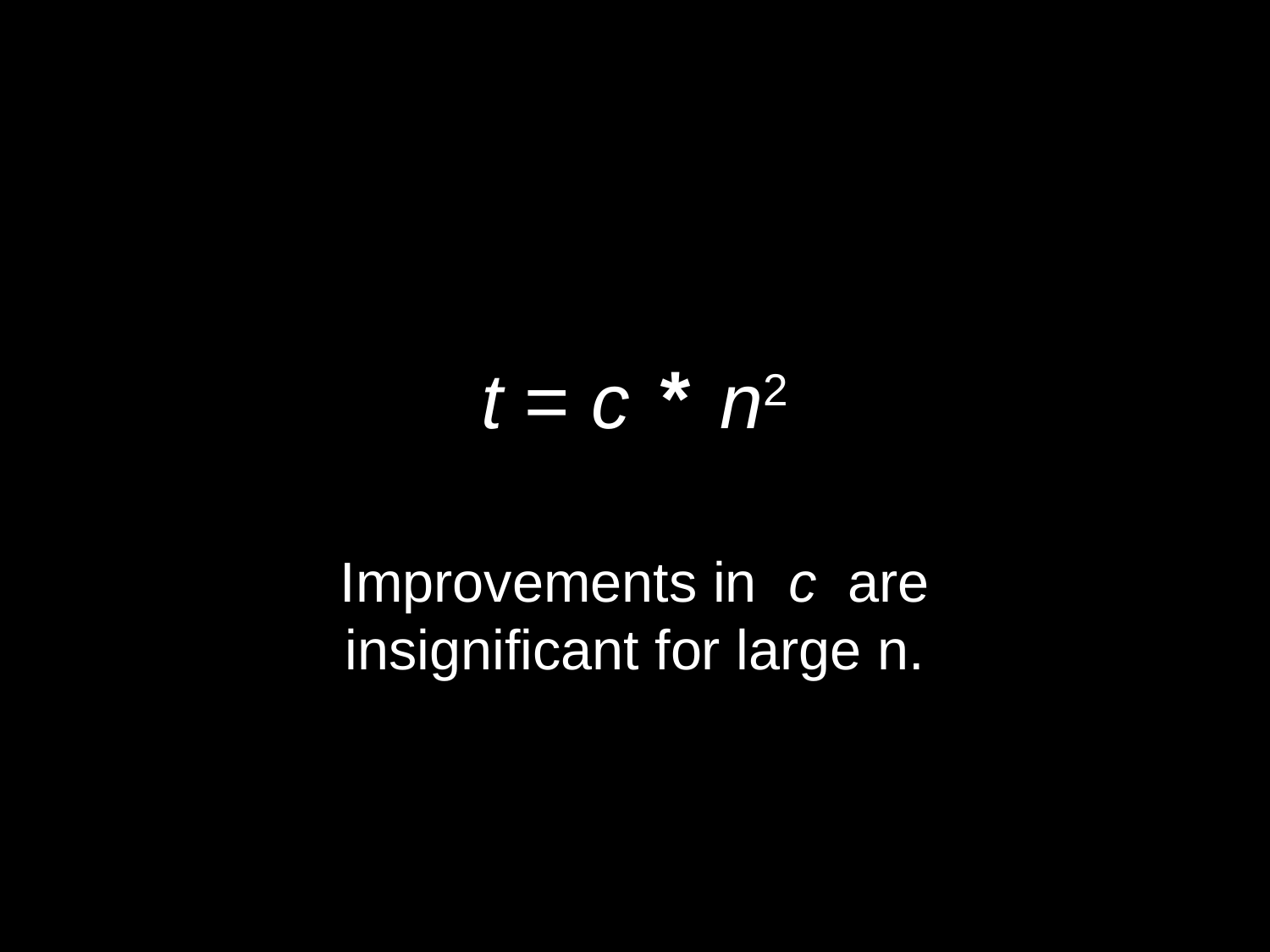

# t = c * n2
Improvements in  c  are insignificant for large n.